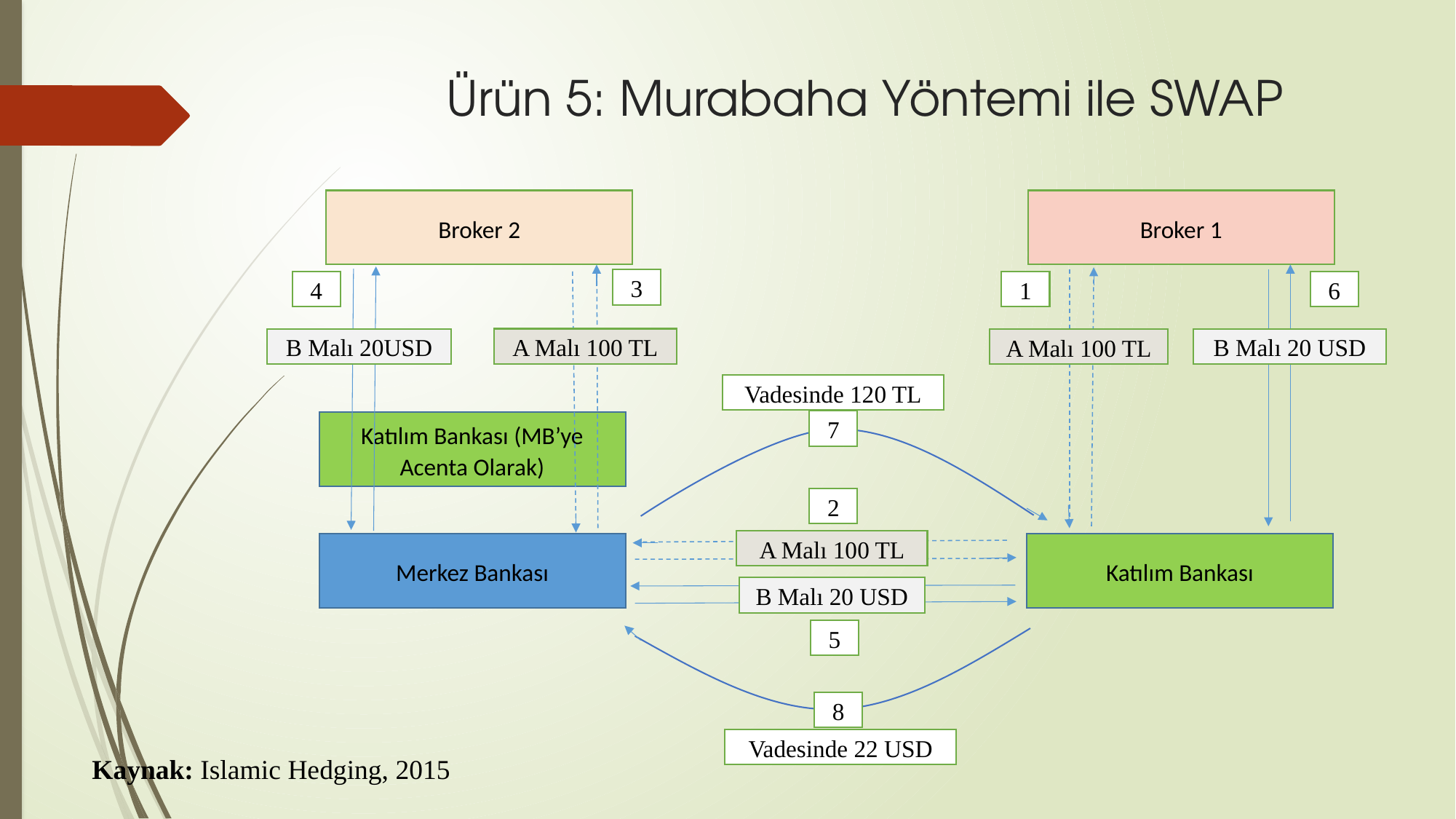

# Ürün 5: Murabaha Yöntemi ile SWAP

Broker 1
Broker 2
3
6
1
4
A Malı 100 TL
B Malı 20USD
B Malı 20 USD
A Malı 100 TL
Vadesinde 120 TL
7
Katılım Bankası (MB’ye Acenta Olarak)

2
A Malı 100 TL
Merkez Bankası
Katılım Bankası
B Malı 20 USD
5

8
Vadesinde 22 USD
Kaynak: Islamic Hedging, 2015